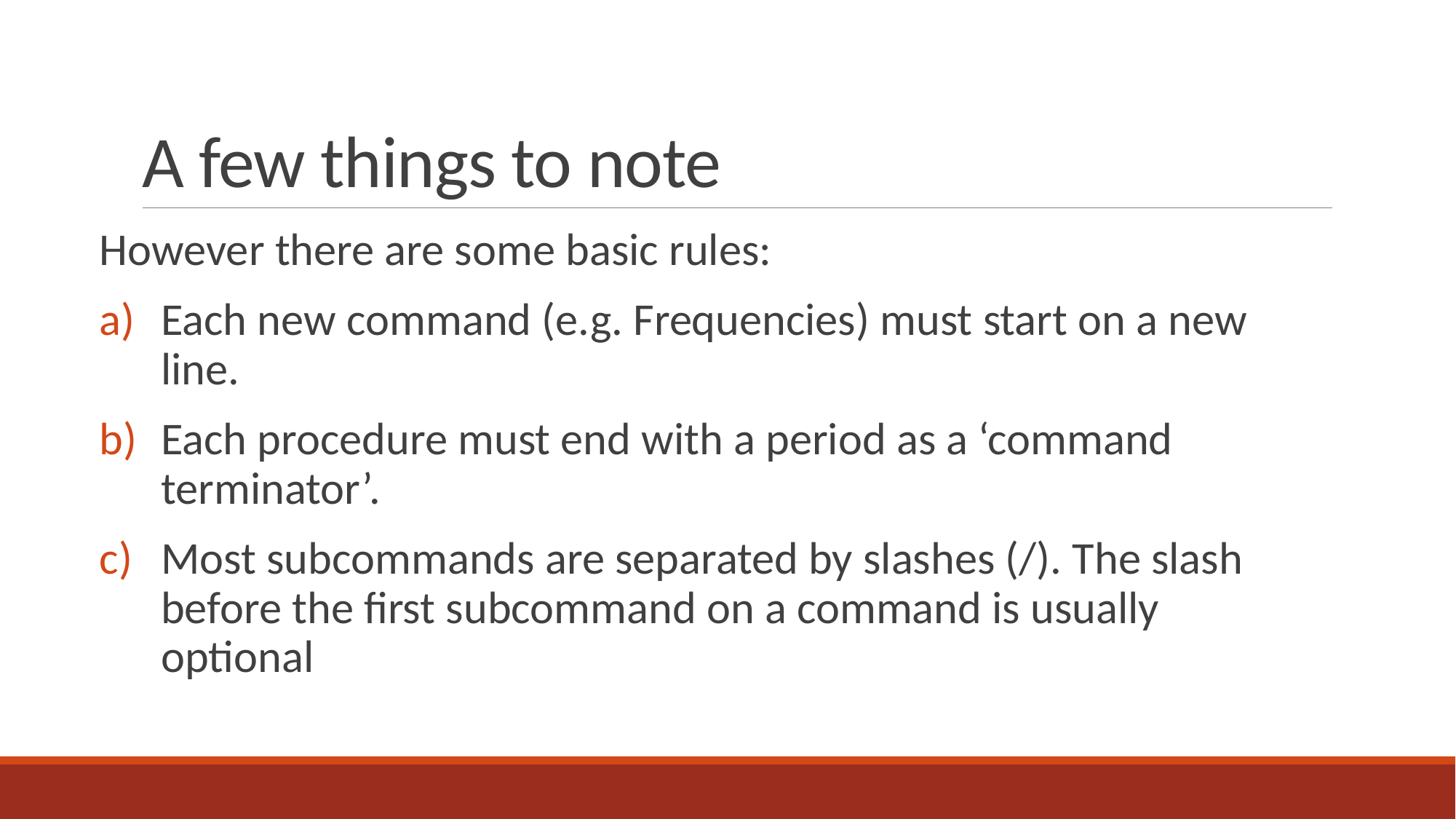

# A few things to note
However there are some basic rules:
Each new command (e.g. Frequencies) must start on a new line.
Each procedure must end with a period as a ‘command terminator’.
Most subcommands are separated by slashes (/). The slash before the first subcommand on a command is usually optional